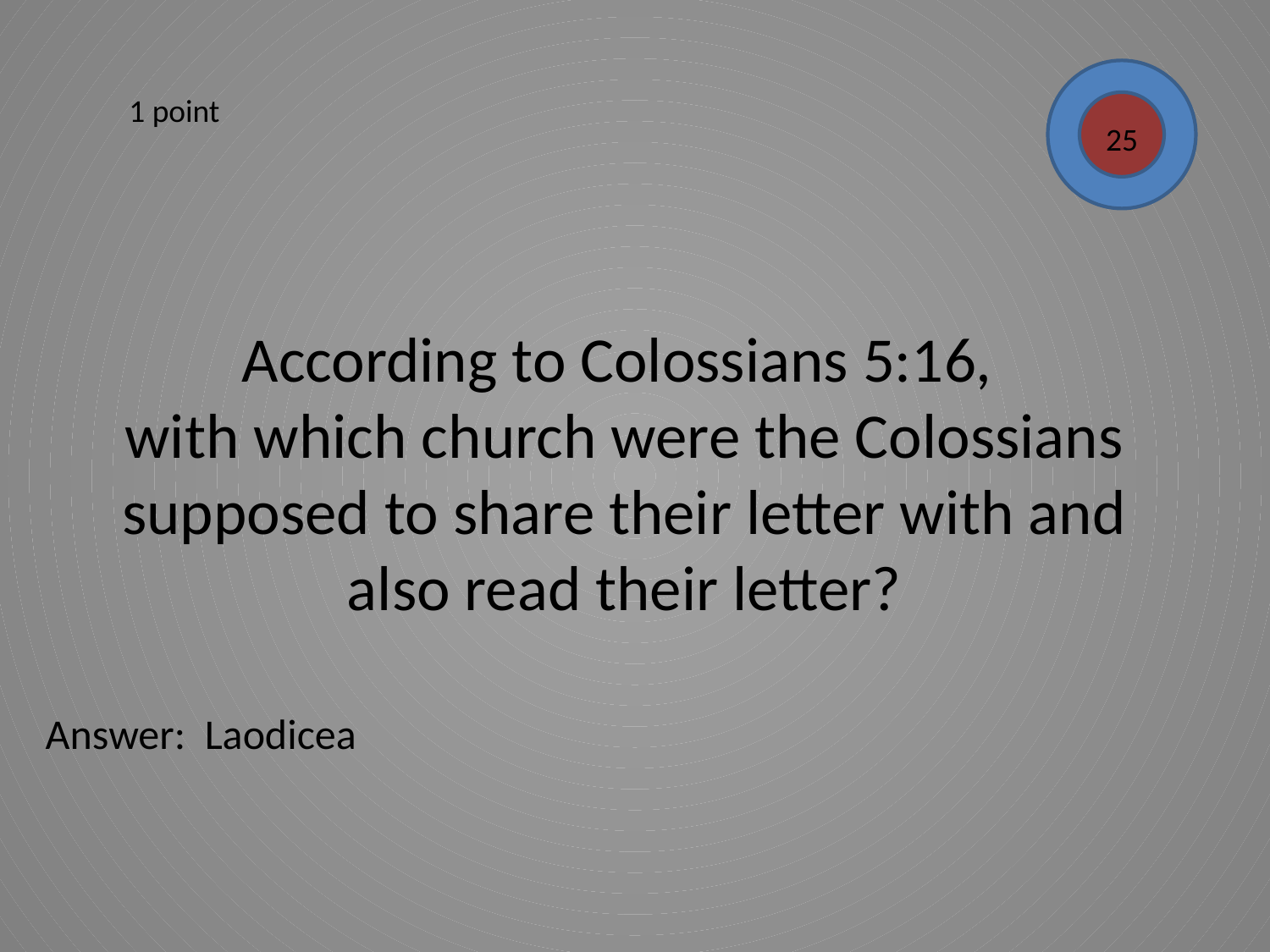

1 point

25
# According to Colossians 5:16, with which church were the Colossians supposed to share their letter with and also read their letter?
Answer:  Laodicea